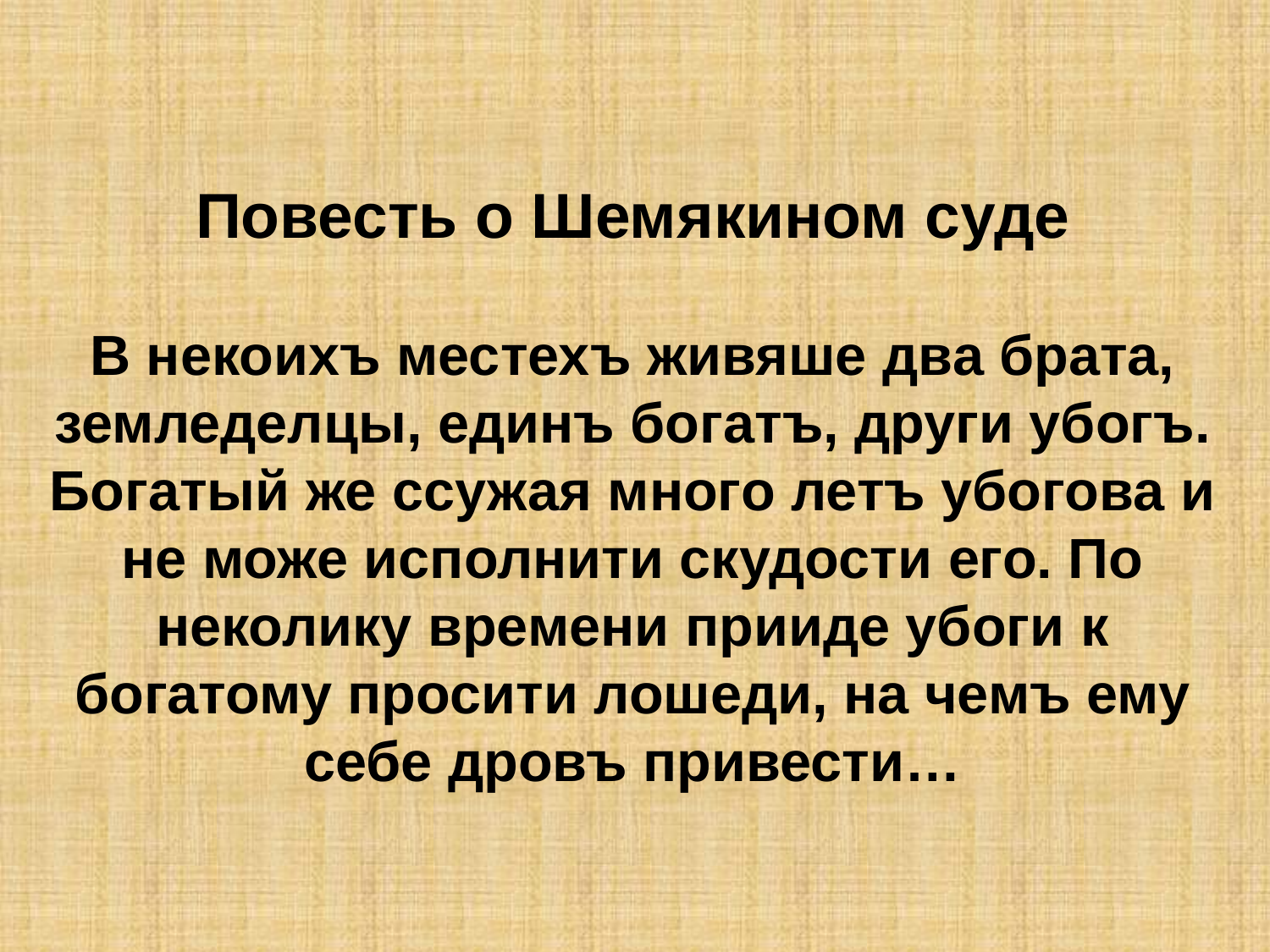

# Повесть о Шемякином суде В некоихъ местехъ живяше два брата, земледелцы, единъ богатъ, други убогъ. Богатый же ссужая много летъ убогова и не може исполнити скудости его. По неколику времени прииде убоги к богатому просити лошеди, на чемъ ему себе дровъ привести…